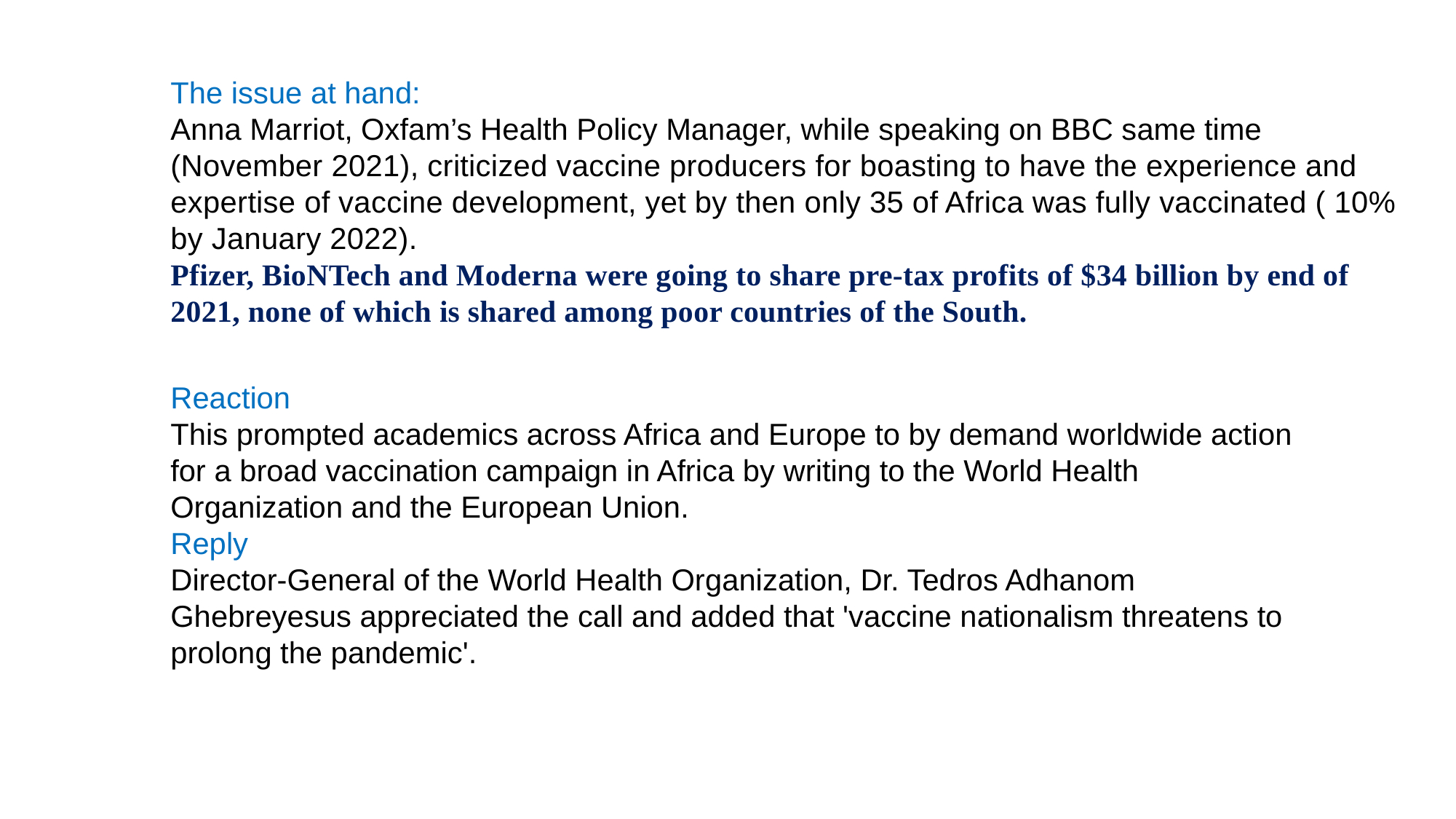

The issue at hand:
Anna Marriot, Oxfam’s Health Policy Manager, while speaking on BBC same time (November 2021), criticized vaccine producers for boasting to have the experience and expertise of vaccine development, yet by then only 35 of Africa was fully vaccinated ( 10% by January 2022).
Pfizer, BioNTech and Moderna were going to share pre-tax profits of $34 billion by end of 2021, none of which is shared among poor countries of the South.
Reaction
This prompted academics across Africa and Europe to by demand worldwide action for a broad vaccination campaign in Africa by writing to the World Health Organization and the European Union.
Reply
Director-General of the World Health Organization, Dr. Tedros Adhanom Ghebreyesus appreciated the call and added that 'vaccine nationalism threatens to prolong the pandemic'.